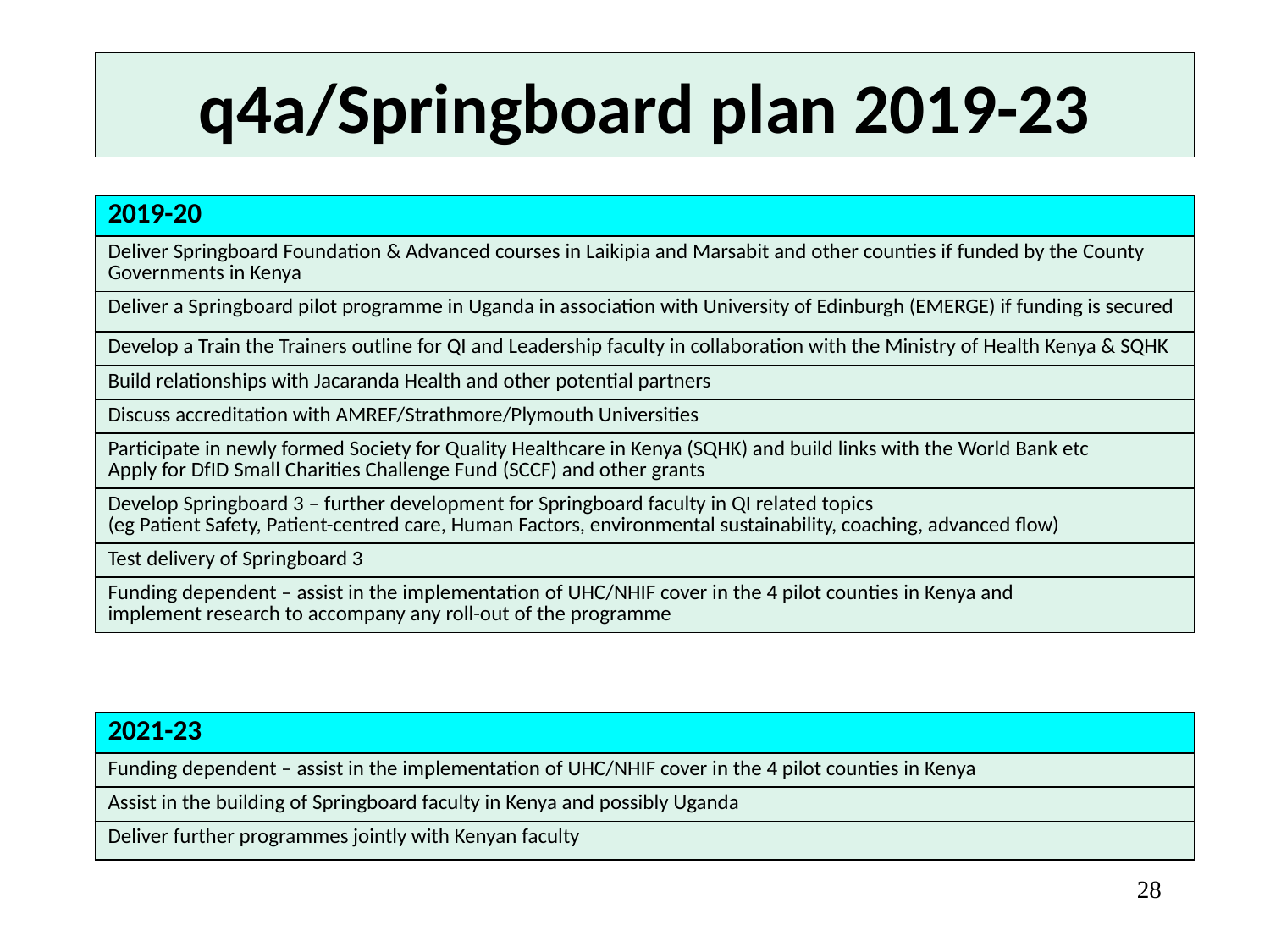

# q4a/Springboard plan 2019-23
| 2019-20 |
| --- |
| Deliver Springboard Foundation & Advanced courses in Laikipia and Marsabit and other counties if funded by the County Governments in Kenya |
| Deliver a Springboard pilot programme in Uganda in association with University of Edinburgh (EMERGE) if funding is secured |
| Develop a Train the Trainers outline for QI and Leadership faculty in collaboration with the Ministry of Health Kenya & SQHK |
| Build relationships with Jacaranda Health and other potential partners |
| Discuss accreditation with AMREF/Strathmore/Plymouth Universities |
| Participate in newly formed Society for Quality Healthcare in Kenya (SQHK) and build links with the World Bank etc Apply for DfID Small Charities Challenge Fund (SCCF) and other grants |
| Develop Springboard 3 – further development for Springboard faculty in QI related topics (eg Patient Safety, Patient-centred care, Human Factors, environmental sustainability, coaching, advanced flow) |
| Test delivery of Springboard 3 |
| Funding dependent – assist in the implementation of UHC/NHIF cover in the 4 pilot counties in Kenya and implement research to accompany any roll-out of the programme |
| 2021-23 |
| --- |
| Funding dependent – assist in the implementation of UHC/NHIF cover in the 4 pilot counties in Kenya |
| Assist in the building of Springboard faculty in Kenya and possibly Uganda |
| Deliver further programmes jointly with Kenyan faculty |
28